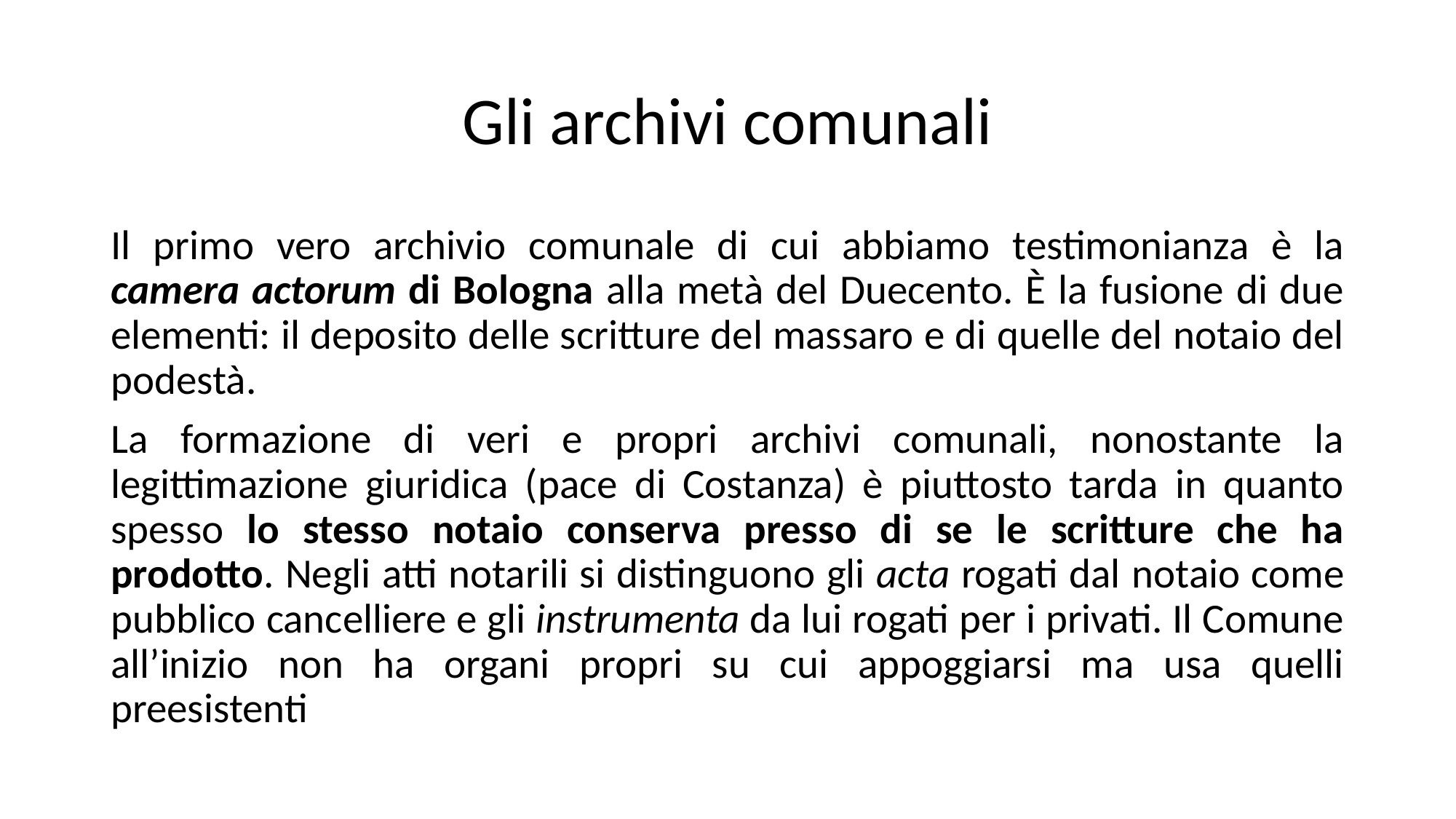

# Gli archivi comunali
Il primo vero archivio comunale di cui abbiamo testimonianza è la camera actorum di Bologna alla metà del Duecento. È la fusione di due elementi: il deposito delle scritture del massaro e di quelle del notaio del podestà.
La formazione di veri e propri archivi comunali, nonostante la legittimazione giuridica (pace di Costanza) è piuttosto tarda in quanto spesso lo stesso notaio conserva presso di se le scritture che ha prodotto. Negli atti notarili si distinguono gli acta rogati dal notaio come pubblico cancelliere e gli instrumenta da lui rogati per i privati. Il Comune all’inizio non ha organi propri su cui appoggiarsi ma usa quelli preesistenti